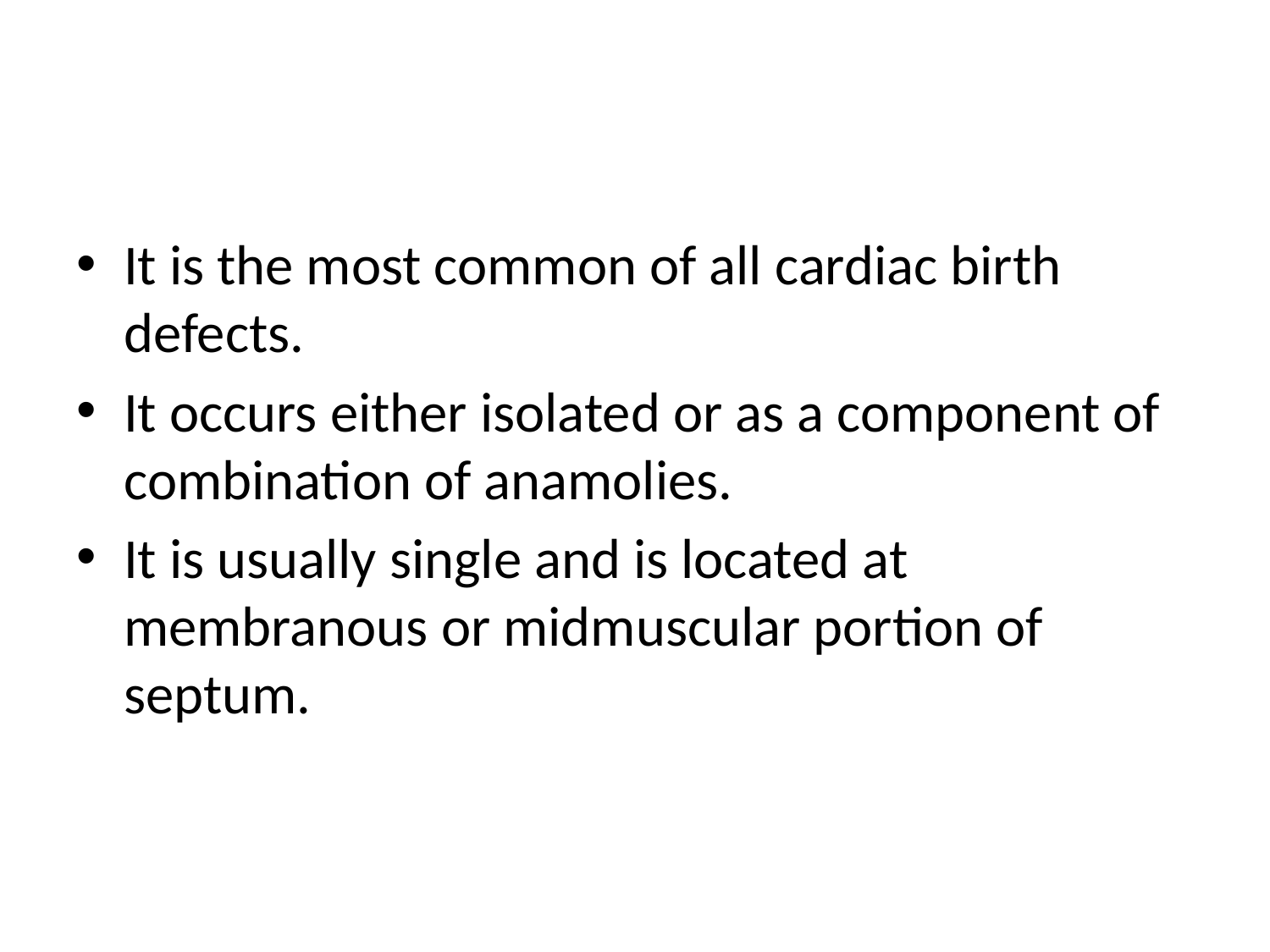

#
It is the most common of all cardiac birth defects.
It occurs either isolated or as a component of combination of anamolies.
It is usually single and is located at membranous or midmuscular portion of septum.